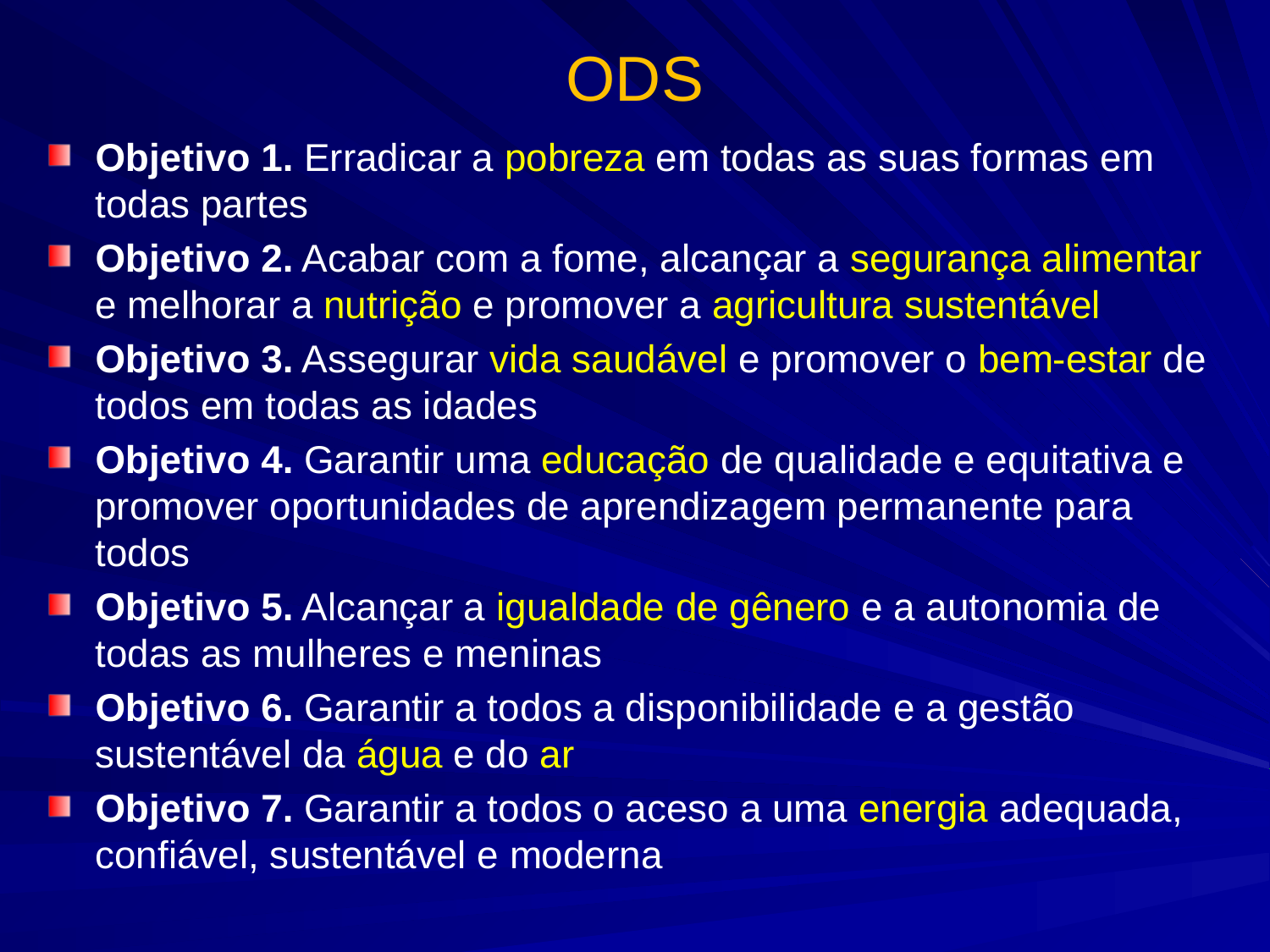

# ODS
Objetivo 1. Erradicar a pobreza em todas as suas formas em todas partes
Objetivo 2. Acabar com a fome, alcançar a segurança alimentar e melhorar a nutrição e promover a agricultura sustentável
Objetivo 3. Assegurar vida saudável e promover o bem-estar de todos em todas as idades
Objetivo 4. Garantir uma educação de qualidade e equitativa e promover oportunidades de aprendizagem permanente para todos
Objetivo 5. Alcançar a igualdade de gênero e a autonomia de todas as mulheres e meninas
Objetivo 6. Garantir a todos a disponibilidade e a gestão sustentável da água e do ar
Objetivo 7. Garantir a todos o aceso a uma energia adequada, confiável, sustentável e moderna